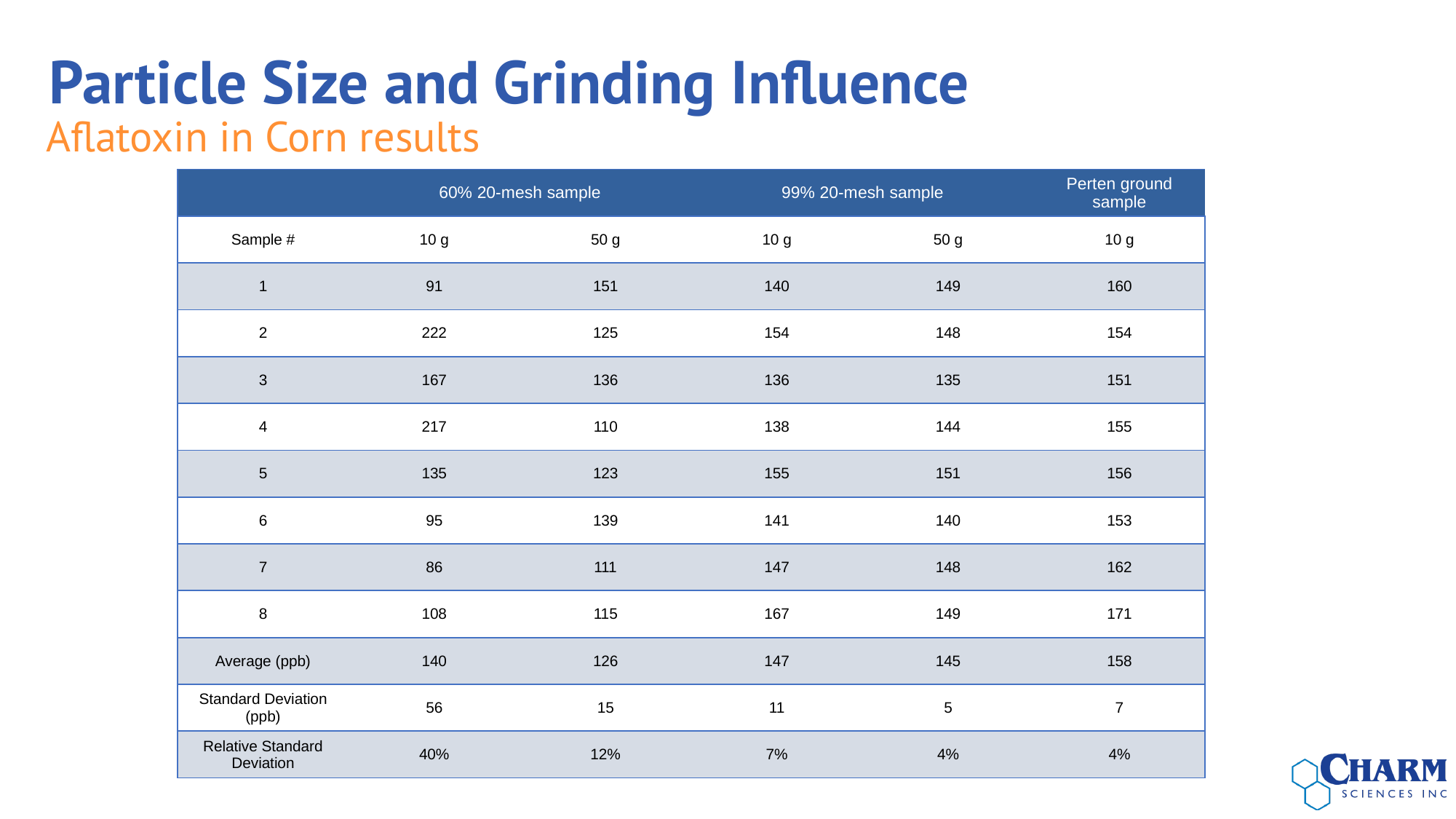

Particle Size and Grinding Influence
Aflatoxin in Corn results
|  | 60% 20-mesh sample |  | 99% 20-mesh sample |  | Perten ground sample |
| --- | --- | --- | --- | --- | --- |
| Sample # | 10 g | 50 g | 10 g | 50 g | 10 g |
| 1 | 91 | 151 | 140 | 149 | 160 |
| 2 | 222 | 125 | 154 | 148 | 154 |
| 3 | 167 | 136 | 136 | 135 | 151 |
| 4 | 217 | 110 | 138 | 144 | 155 |
| 5 | 135 | 123 | 155 | 151 | 156 |
| 6 | 95 | 139 | 141 | 140 | 153 |
| 7 | 86 | 111 | 147 | 148 | 162 |
| 8 | 108 | 115 | 167 | 149 | 171 |
| Average (ppb) | 140 | 126 | 147 | 145 | 158 |
| Standard Deviation (ppb) | 56 | 15 | 11 | 5 | 7 |
| Relative Standard Deviation | 40% | 12% | 7% | 4% | 4% |